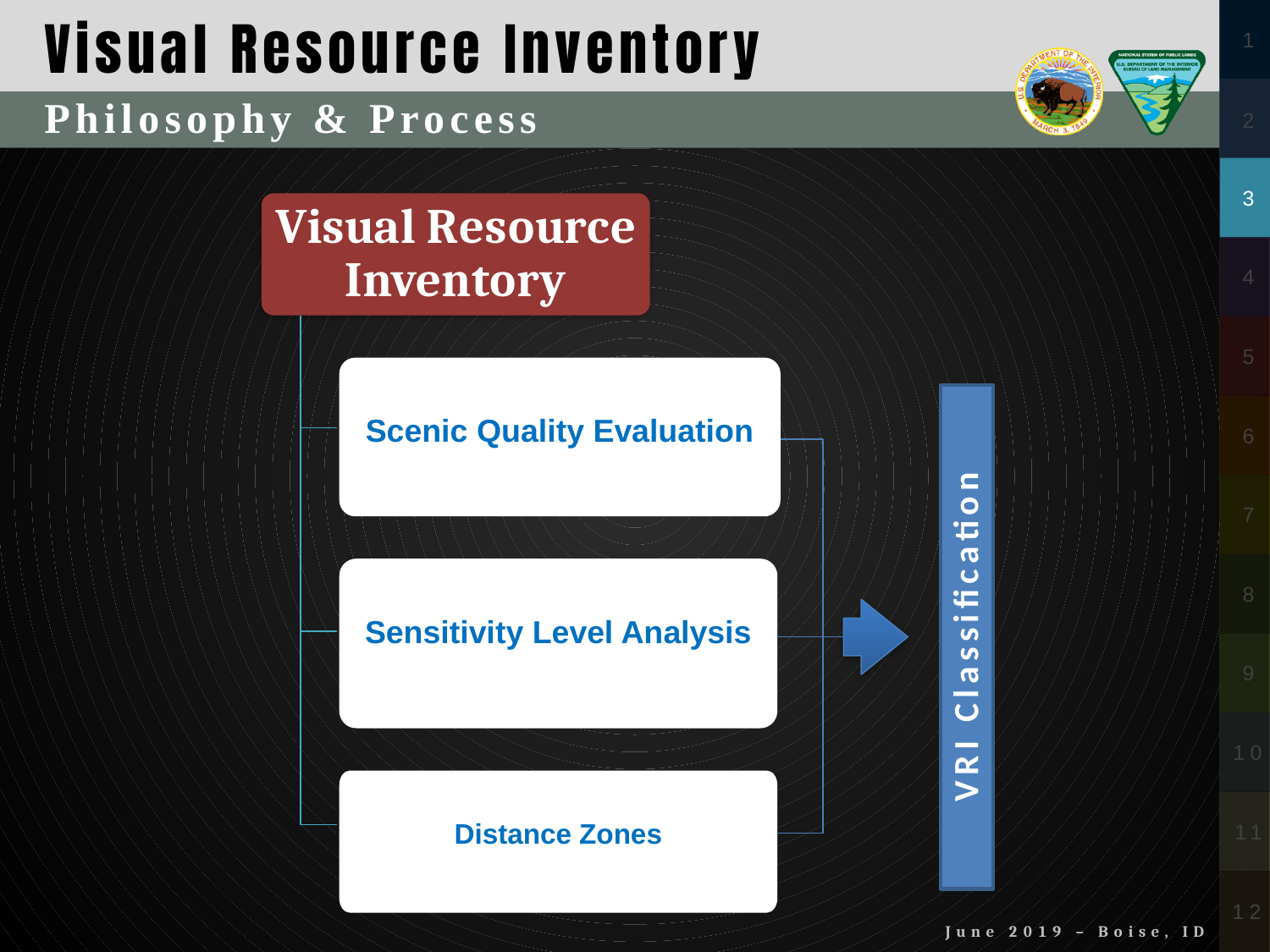

Philosophy & Process
Visual Resource Inventory

Scenic Quality Evaluation
VRI Classification

Sensitivity Level Analysis

Distance Zones